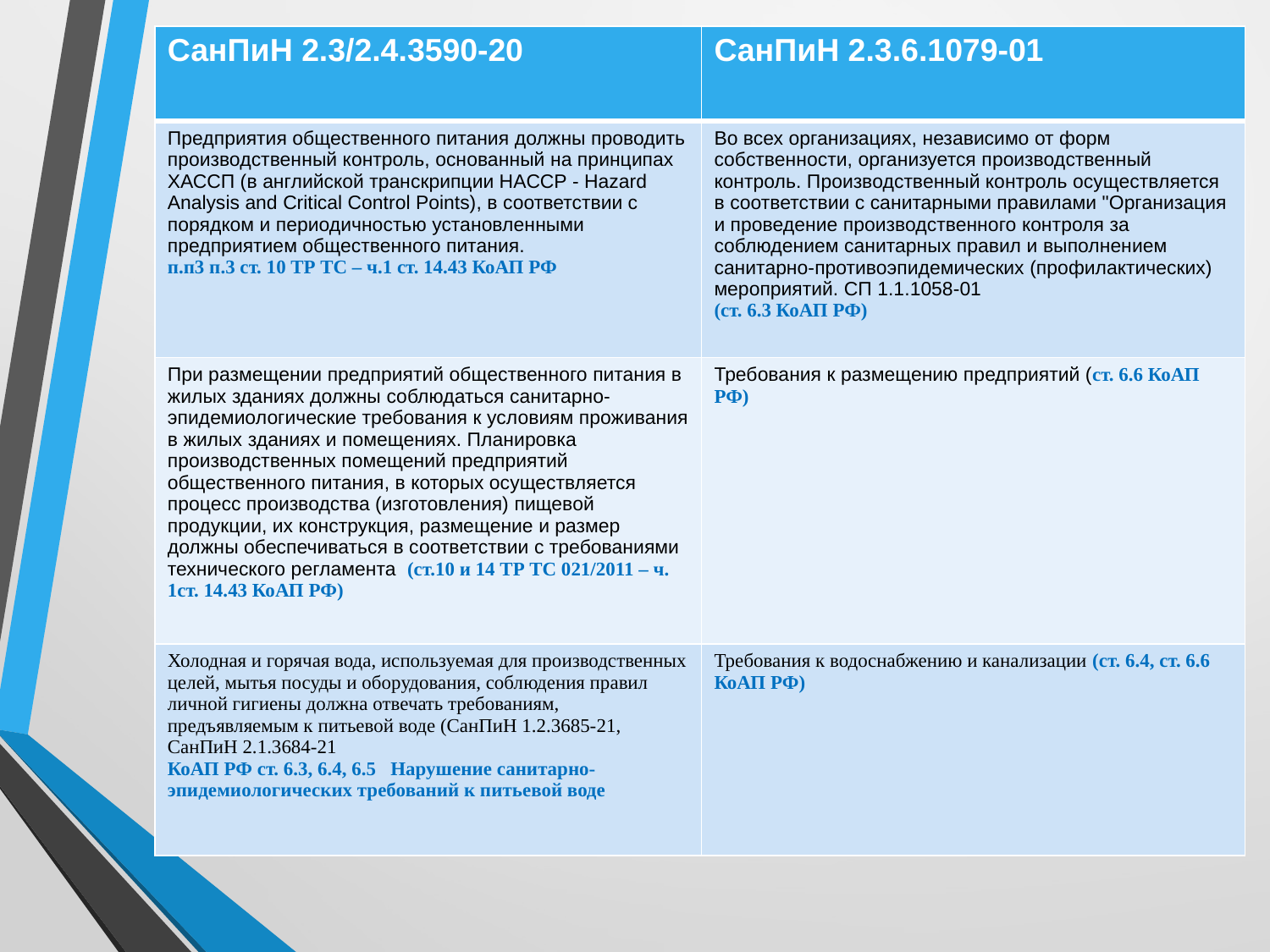

| СанПиН 2.3/2.4.3590-20 | СанПиН 2.3.6.1079-01 |
| --- | --- |
| Предприятия общественного питания должны проводить производственный контроль, основанный на принципах ХАССП (в английской транскрипции HACCP - Hazard Analysis and Critical Control Points), в соответствии с порядком и периодичностью установленными предприятием общественного питания. п.п3 п.3 ст. 10 ТР ТС – ч.1 ст. 14.43 КоАП РФ | Во всех организациях, независимо от форм собственности, организуется производственный контроль. Производственный контроль осуществляется в соответствии с санитарными правилами "Организация и проведение производственного контроля за соблюдением санитарных правил и выполнением санитарно-противоэпидемических (профилактических) мероприятий. СП 1.1.1058-01 (ст. 6.3 КоАП РФ) |
| При размещении предприятий общественного питания в жилых зданиях должны соблюдаться санитарно-эпидемиологические требования к условиям проживания в жилых зданиях и помещениях. Планировка производственных помещений предприятий общественного питания, в которых осуществляется процесс производства (изготовления) пищевой продукции, их конструкция, размещение и размер должны обеспечиваться в соответствии с требованиями технического регламента (ст.10 и 14 ТР ТС 021/2011 – ч. 1ст. 14.43 КоАП РФ) | Требования к размещению предприятий (ст. 6.6 КоАП РФ) |
| Холодная и горячая вода, используемая для производственных целей, мытья посуды и оборудования, соблюдения правил личной гигиены должна отвечать требованиям, предъявляемым к питьевой воде (СанПиН 1.2.3685-21, СанПиН 2.1.3684-21 КоАП РФ ст. 6.3, 6.4, 6.5 Нарушение санитарно-эпидемиологических требований к питьевой воде | Требования к водоснабжению и канализации (ст. 6.4, ст. 6.6 КоАП РФ) |